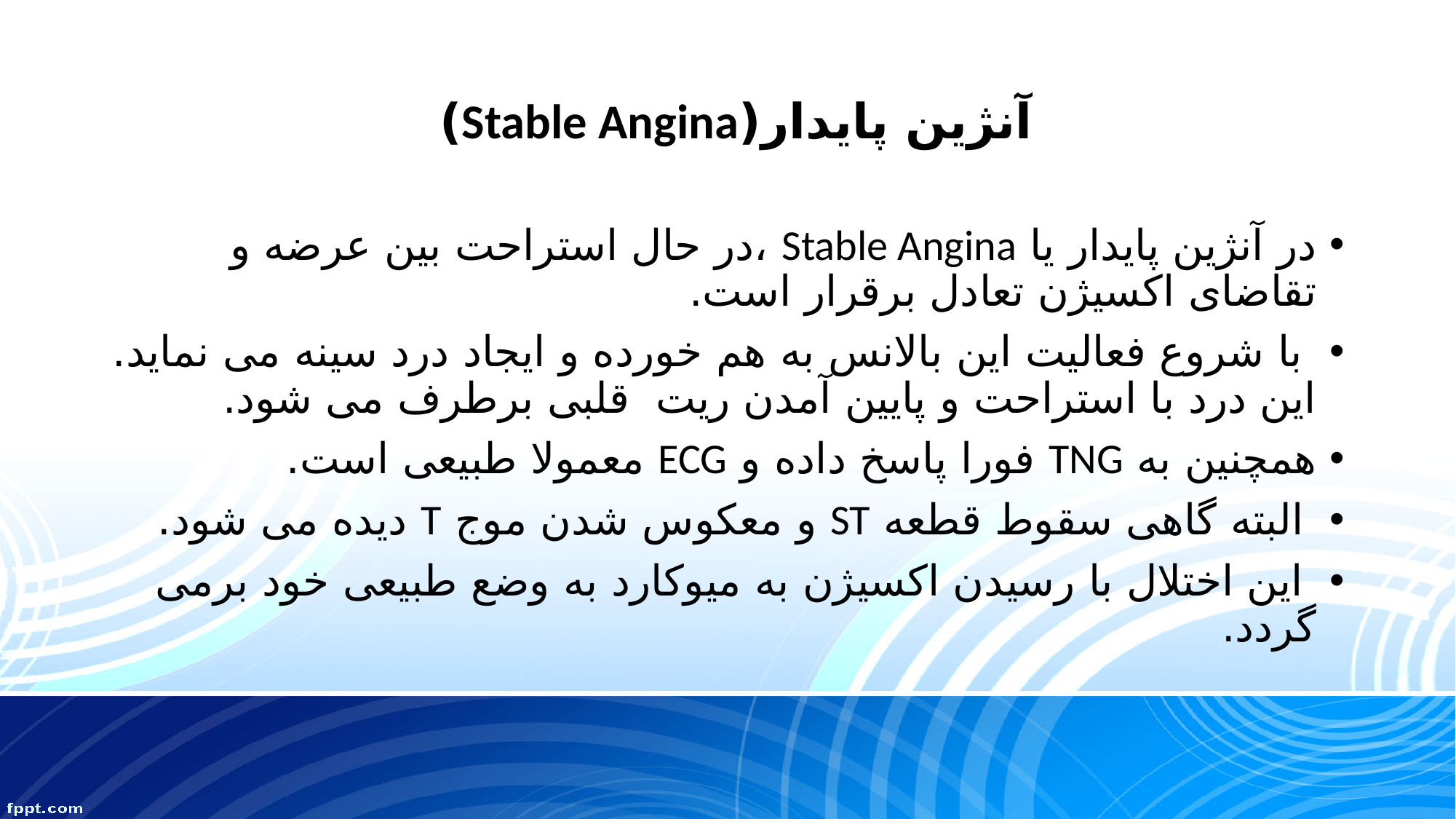

# آنژین پایدار(Stable Angina)
در آنژین پایدار یا Stable Angina ،در حال استراحت بین عرضه و تقاضای اکسیژن تعادل برقرار است.
 با شروع فعالیت این بالانس به هم خورده و ایجاد درد سینه می نماید. این درد با استراحت و پایین آمدن ریت  قلبی برطرف می شود.
همچنین به TNG فورا پاسخ داده و ECG معمولا طبیعی است.
 البته گاهی سقوط قطعه ST و معکوس شدن موج T دیده می شود.
 این اختلال با رسیدن اکسیژن به میوکارد به وضع طبیعی خود برمی گردد.